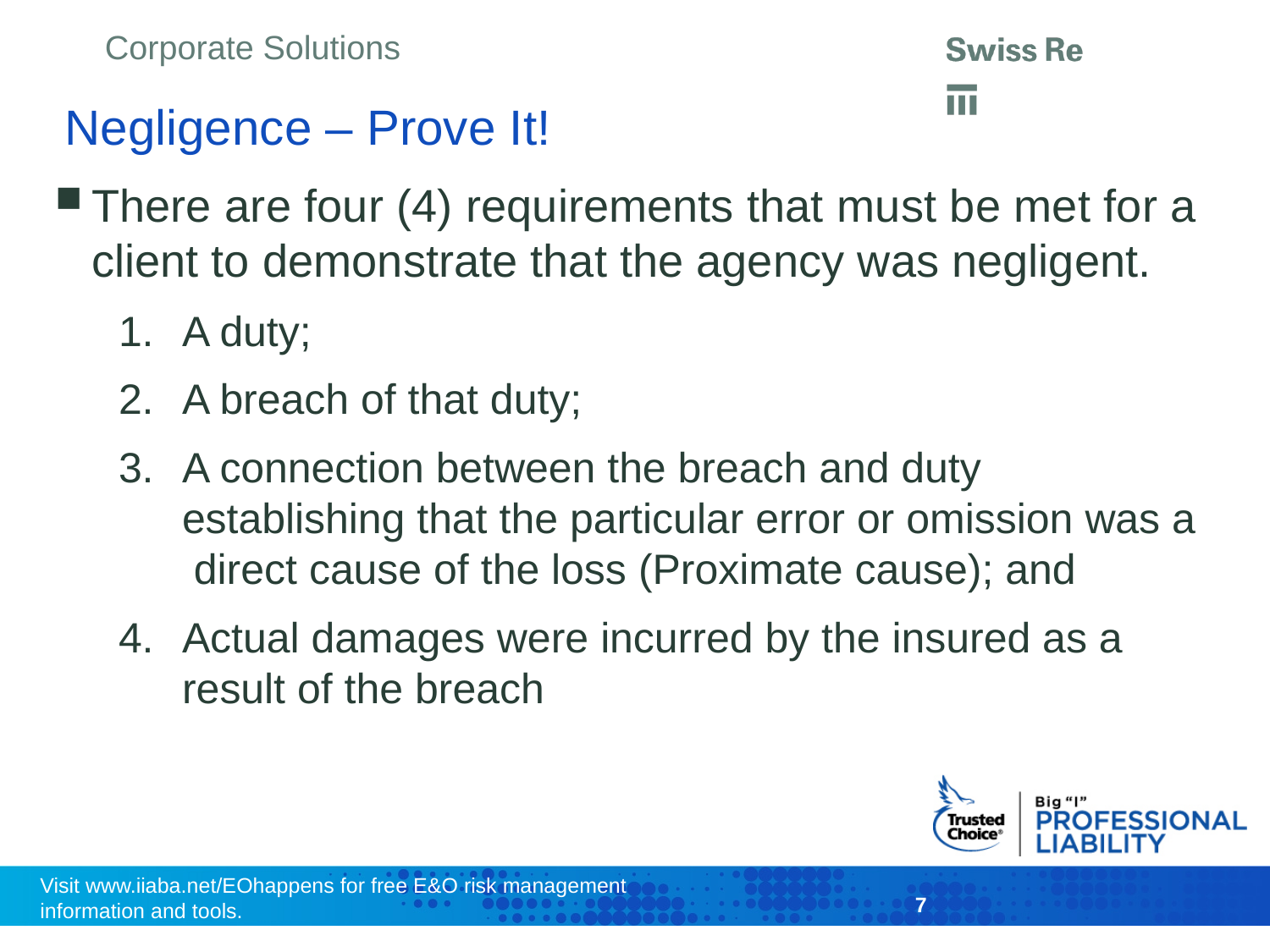

# Negligence – Prove It!
There are four (4) requirements that must be met for a client to demonstrate that the agency was negligent.
A duty;
A breach of that duty;
A connection between the breach and duty establishing that the particular error or omission was a  direct cause of the loss (Proximate cause); and
Actual damages were incurred by the insured as a result of the breach
7